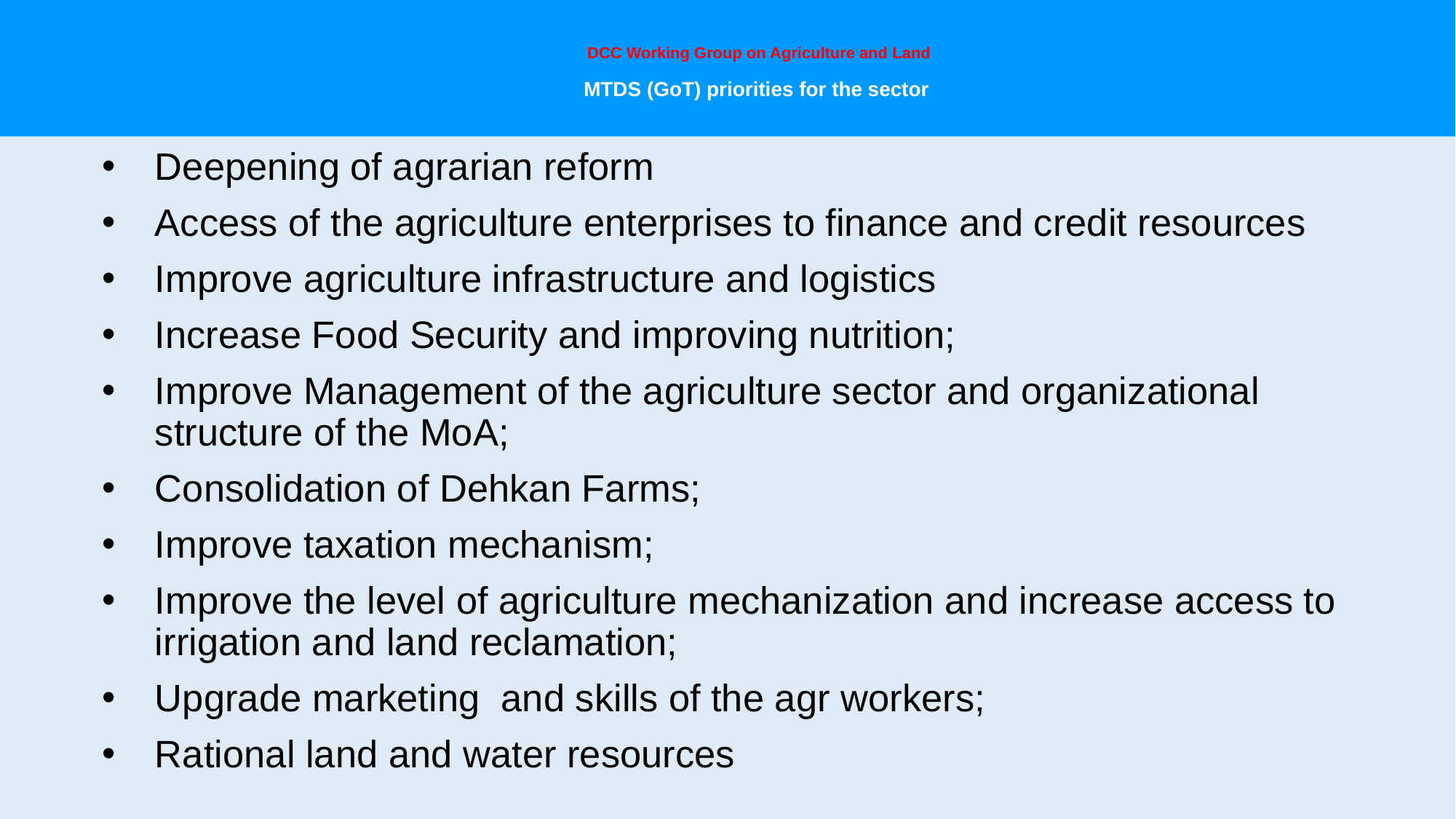

# DCC Working Group on Agriculture and Land MTDS (GoT) priorities for the sector
Deepening of agrarian reform
Access of the agriculture enterprises to finance and credit resources
Improve agriculture infrastructure and logistics
Increase Food Security and improving nutrition;
Improve Management of the agriculture sector and organizational structure of the MoA;
Consolidation of Dehkan Farms;
Improve taxation mechanism;
Improve the level of agriculture mechanization and increase access to irrigation and land reclamation;
Upgrade marketing  and skills of the agr workers;
Rational land and water resources